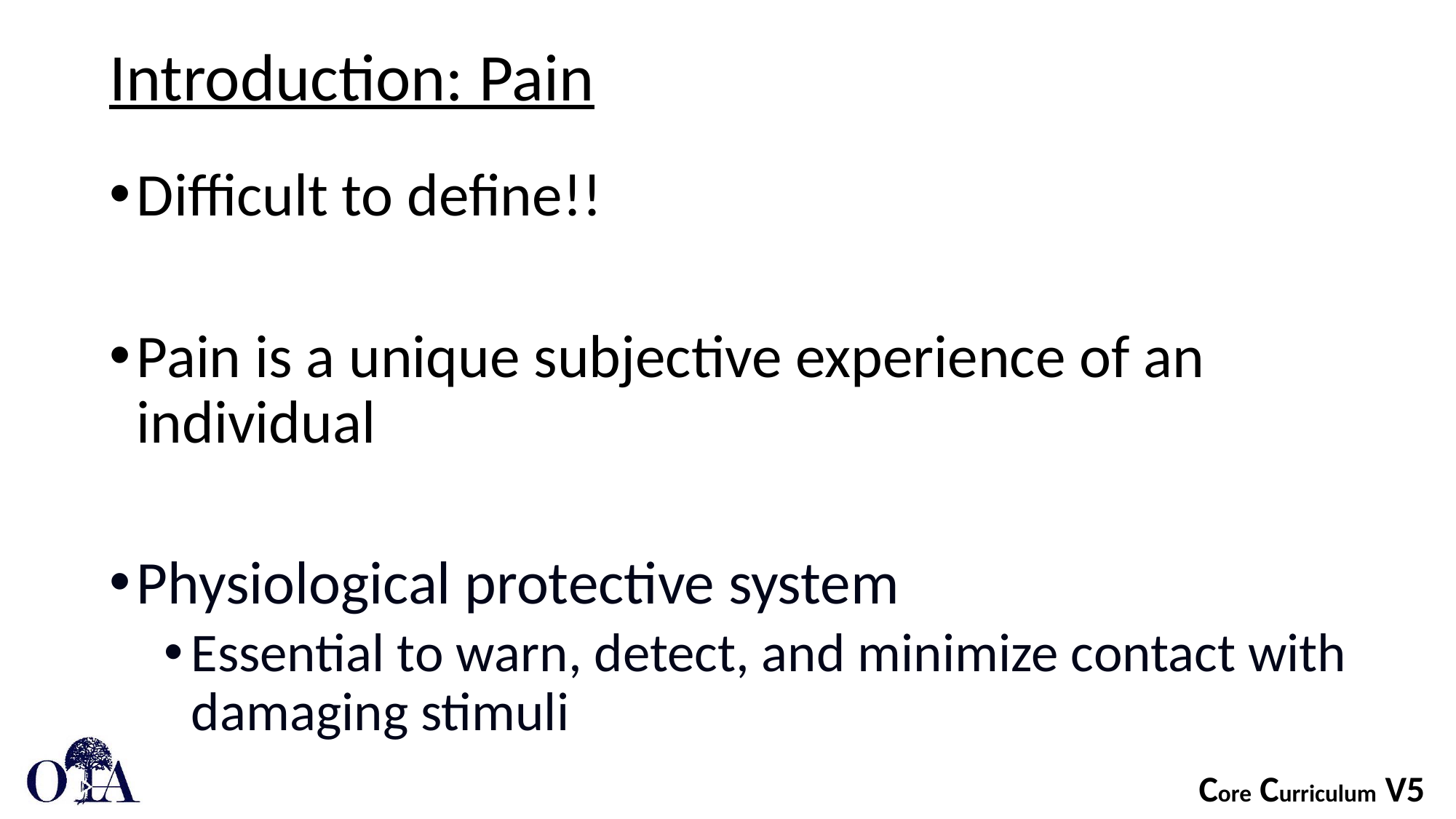

# Introduction: Pain
Difficult to define!!

Pain is a unique subjective experience of an individual

Physiological protective system
Essential to warn, detect, and minimize contact with damaging stimuli